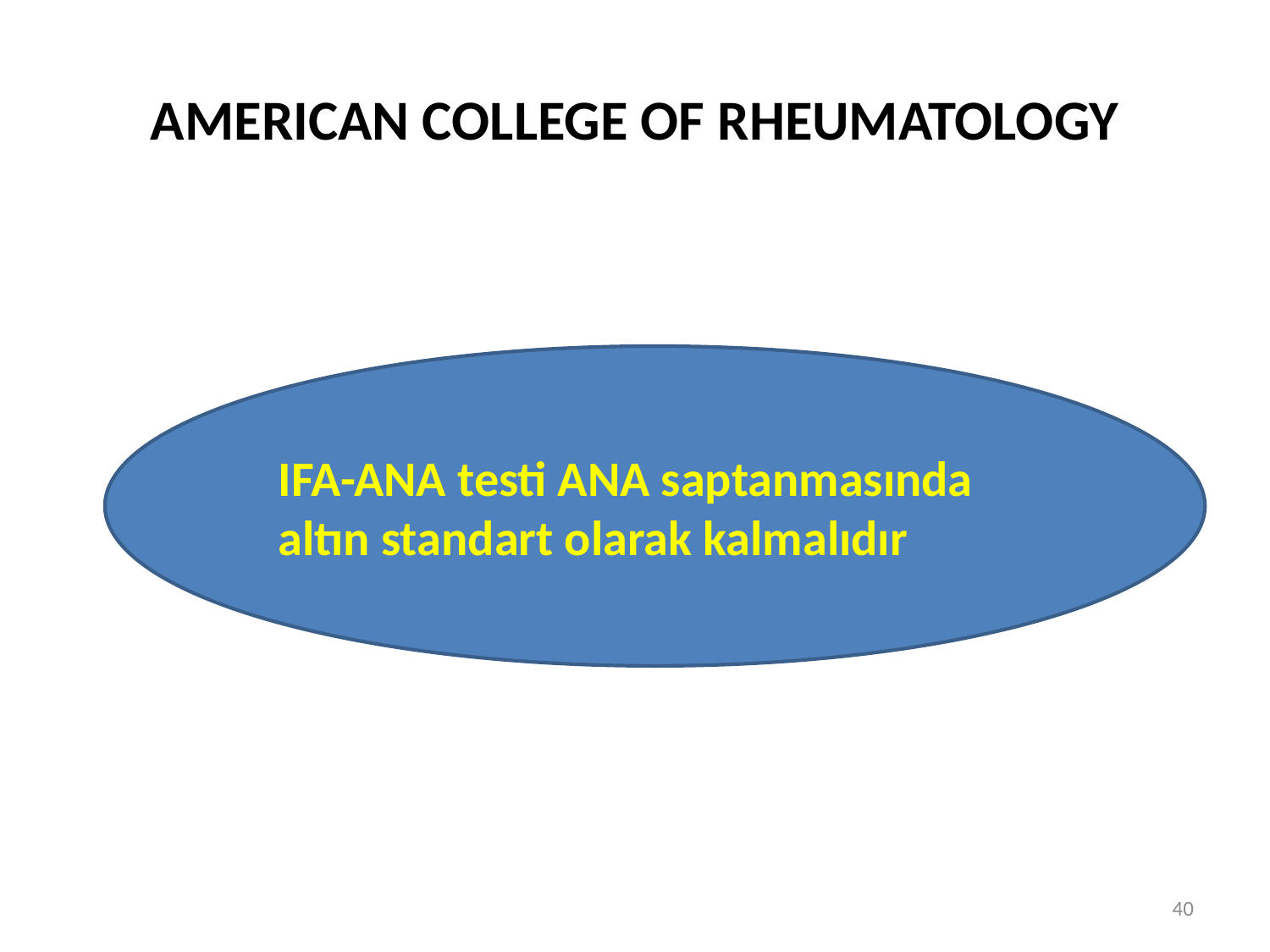

# AMERICAN COLLEGE OF RHEUMATOLOGY

IFA-ANA testi ANA saptanmasında
altın standart olarak kalmalıdır
40